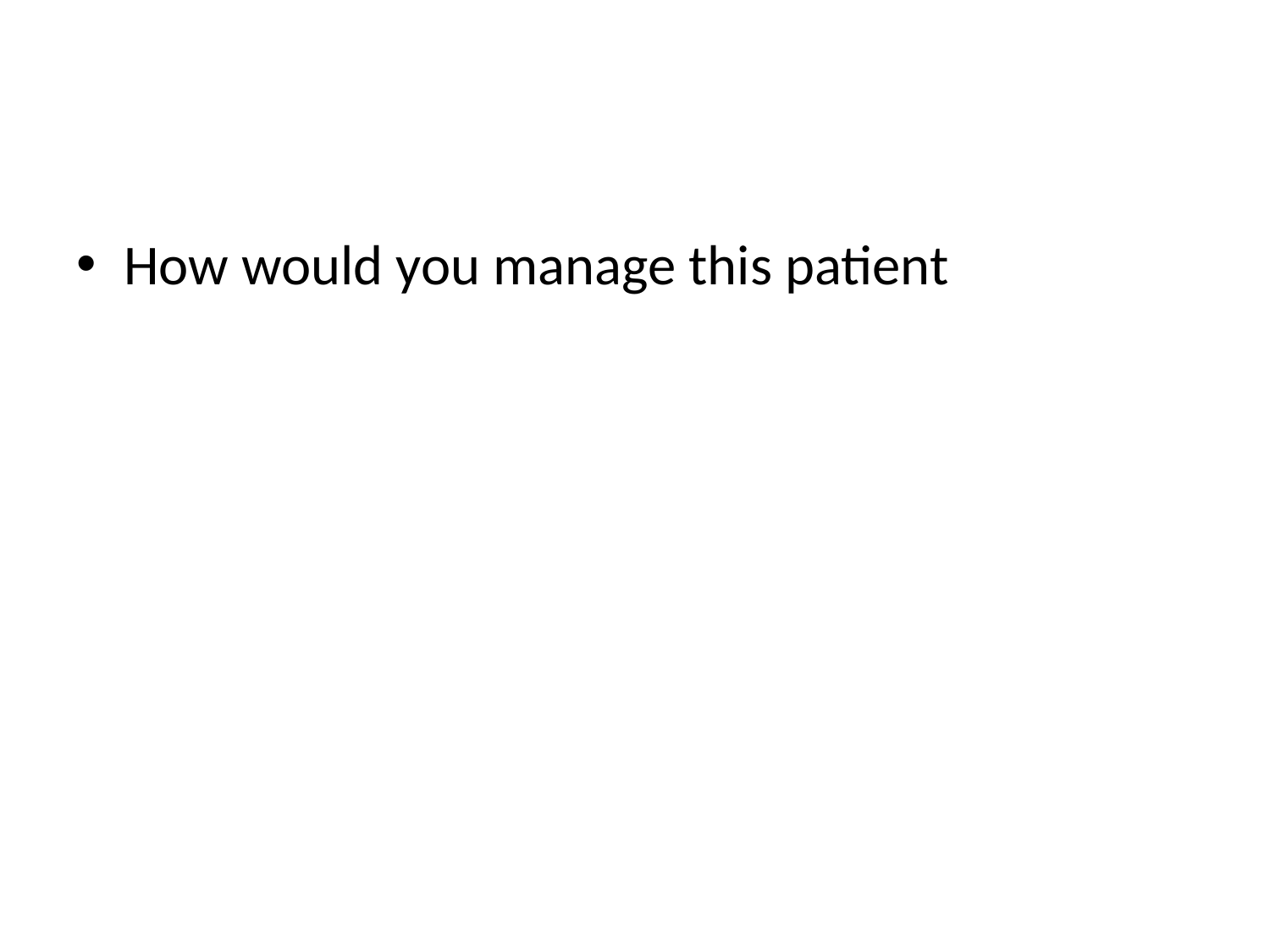

#
How would you manage this patient